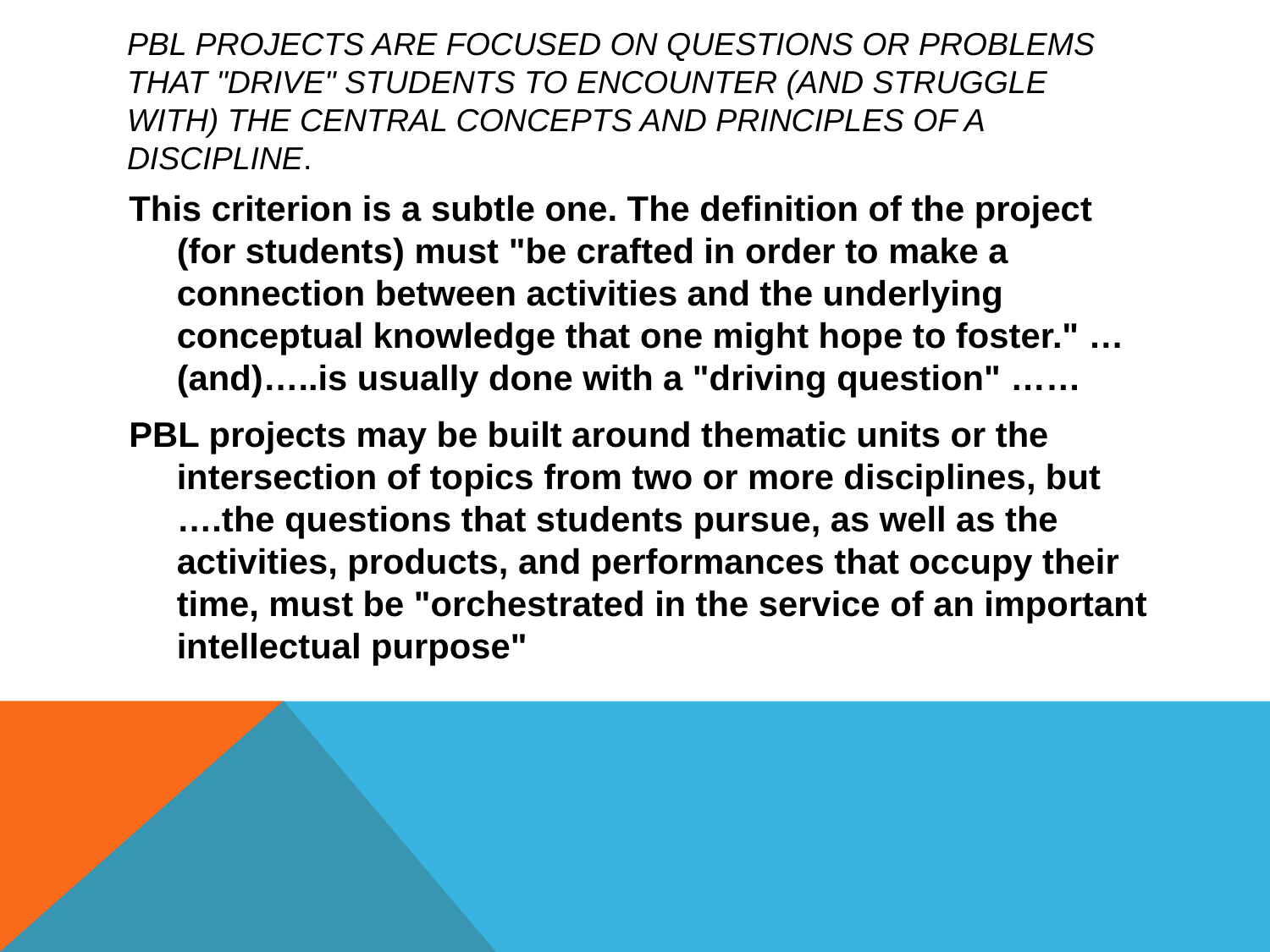

# PBL projects are focused on questions or problems that "drive" students to encounter (and struggle with) the central concepts and principles of a discipline.
This criterion is a subtle one. The definition of the project (for students) must "be crafted in order to make a connection between activities and the underlying conceptual knowledge that one might hope to foster." …(and)…..is usually done with a "driving question" ……
PBL projects may be built around thematic units or the intersection of topics from two or more disciplines, but ….the questions that students pursue, as well as the activities, products, and performances that occupy their time, must be "orchestrated in the service of an important intellectual purpose"